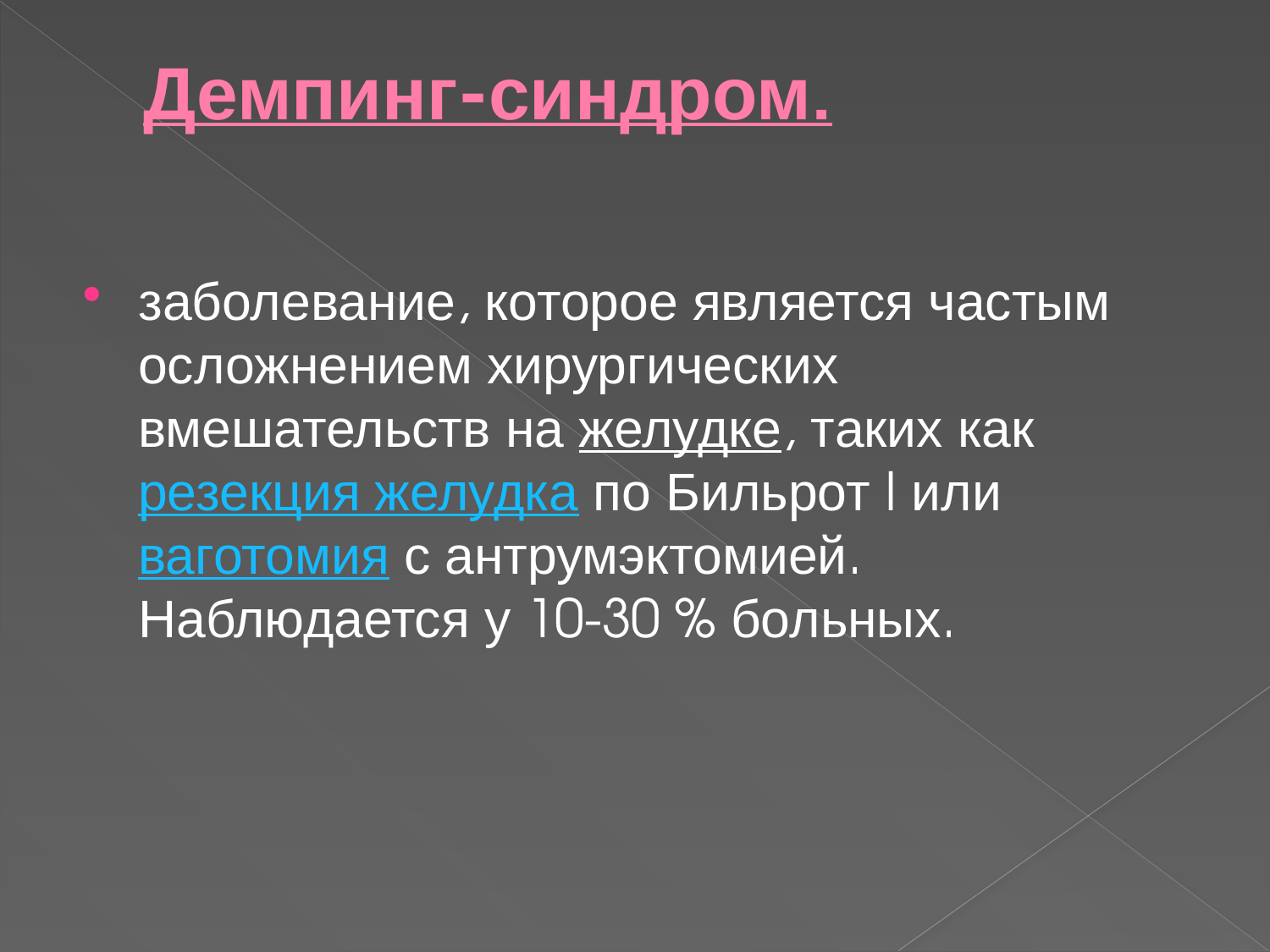

# Демпинг-синдром.
заболевание, которое является частым осложнением хирургических вмешательств на желудке, таких как резекция желудка по Бильрот I или ваготомия с антрумэктомией. Наблюдается у 10-30 % больных.